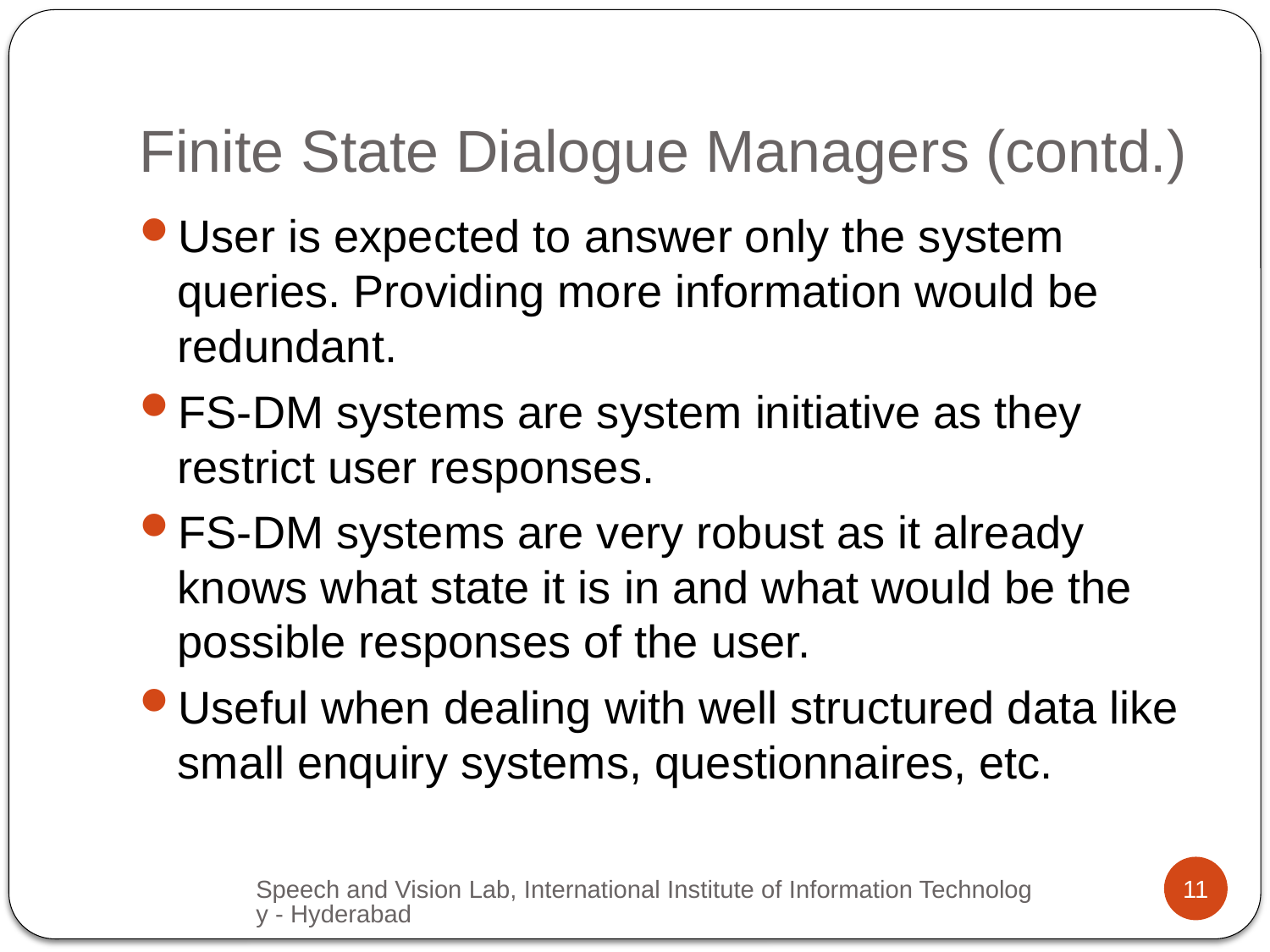

# Finite State Dialogue Managers (contd.)
User is expected to answer only the system queries. Providing more information would be redundant.
FS-DM systems are system initiative as they restrict user responses.
FS-DM systems are very robust as it already knows what state it is in and what would be the possible responses of the user.
Useful when dealing with well structured data like small enquiry systems, questionnaires, etc.
Speech and Vision Lab, International Institute of Information Technology - Hyderabad
11